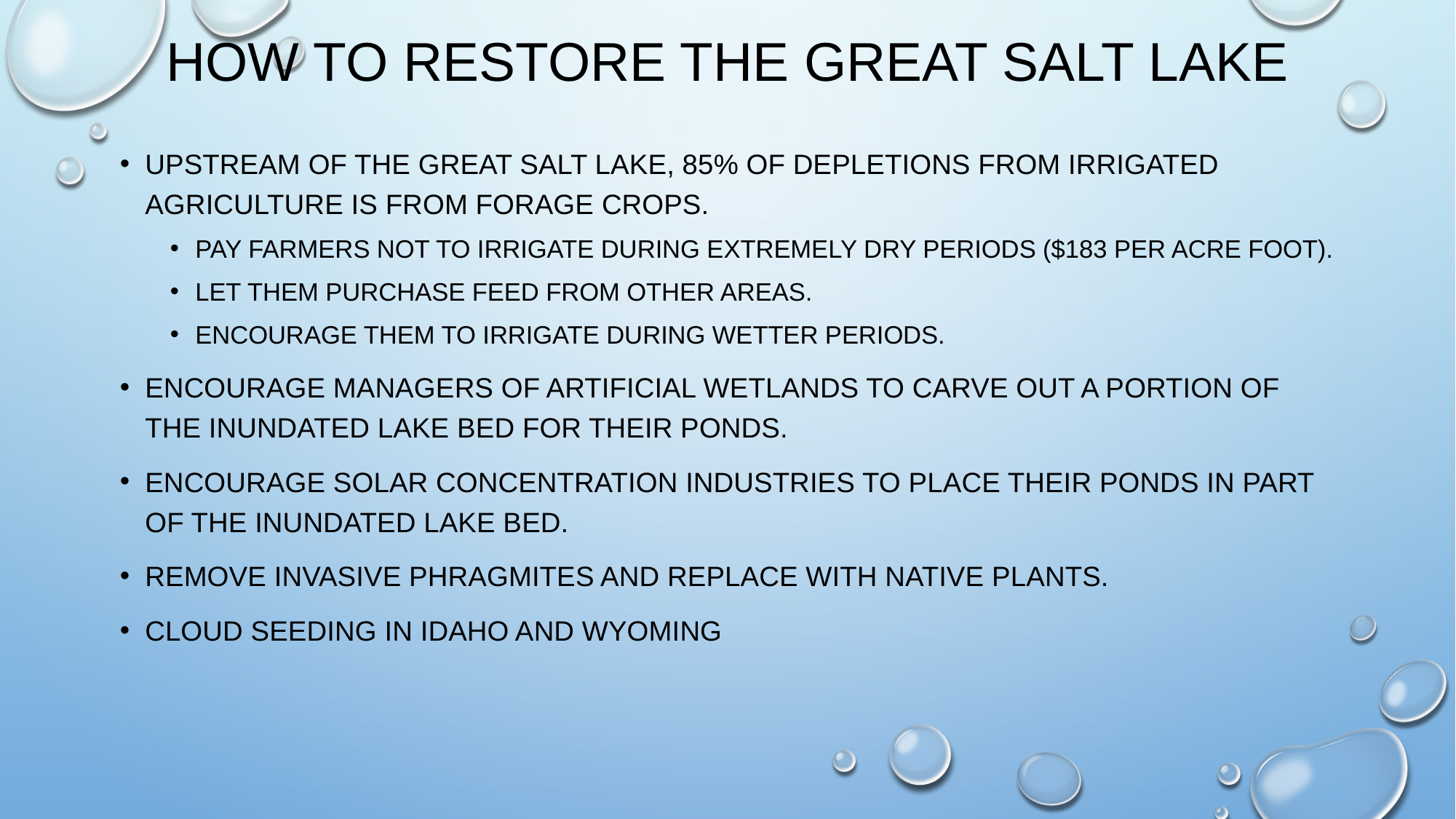

# How to restore the great salt lake
Upstream of the great salt lake, 85% of depletions from irrigated agriculture is from forage crops.
Pay farmers not to irrigate during extremely dry periods ($183 per acre foot).
Let them purchase feed from other areas.
Encourage them to irrigate during wetter periods.
Encourage managers of artificial wetlands to carve out a portion of the inundated lake bed for their ponds.
Encourage solar concentration industries to place their ponds in part of the inundated lake bed.
Remove invasive phragmites and replace with native plants.
Cloud seeding in Idaho and wyoming